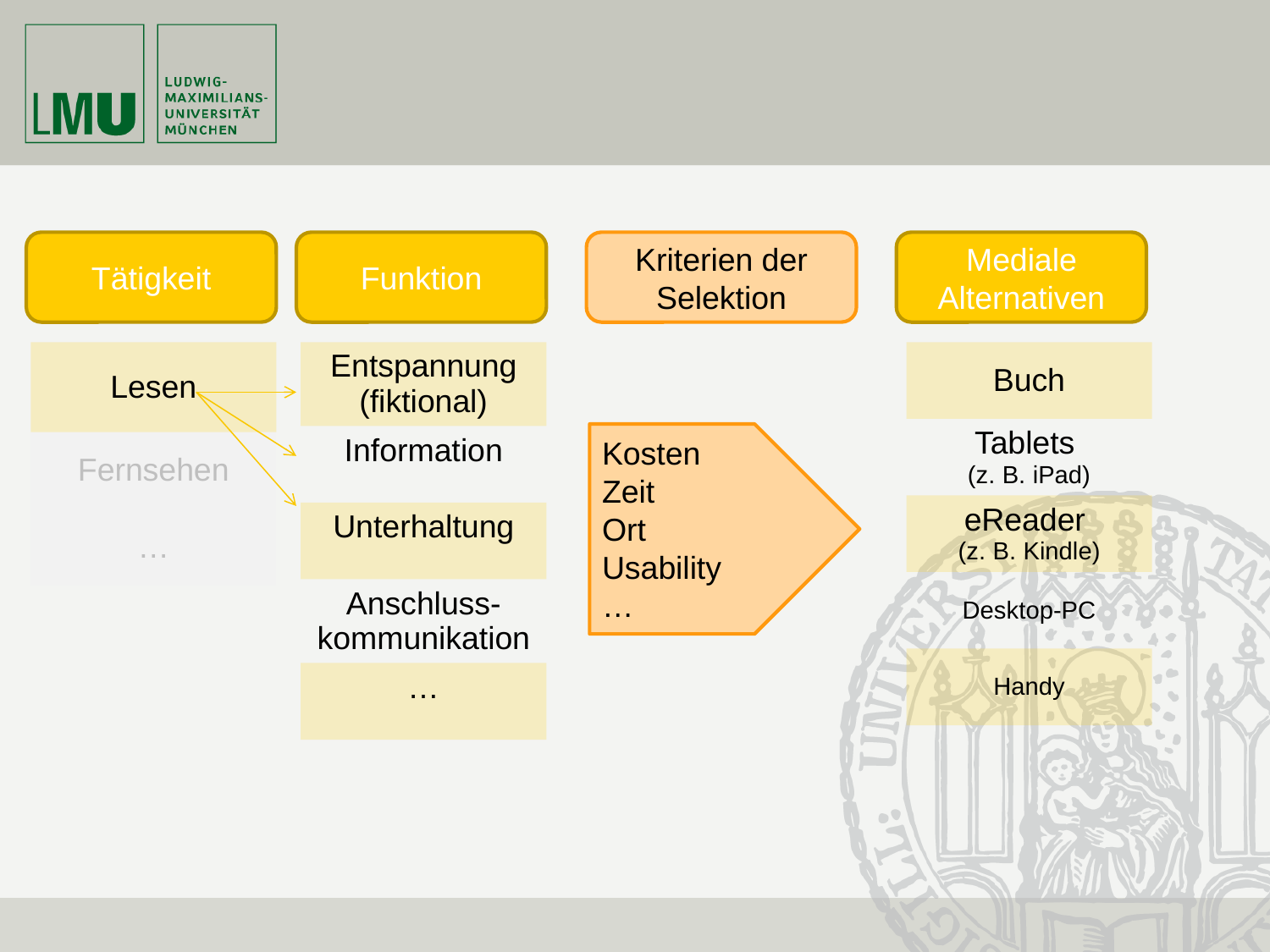

Tätigkeit
Funktion
Kriterien der Selektion
Mediale Alternativen
| Lesen |
| --- |
| Fernsehen |
| … |
| Entspannung (fiktional) |
| --- |
| Information |
| Unterhaltung |
| Anschluss-kommunikation |
| … |
| Buch |
| --- |
| Tablets (z. B. iPad) |
| eReader (z. B. Kindle) |
| Desktop-PC |
| Handy |
Kosten
Zeit
Ort
Usability
…